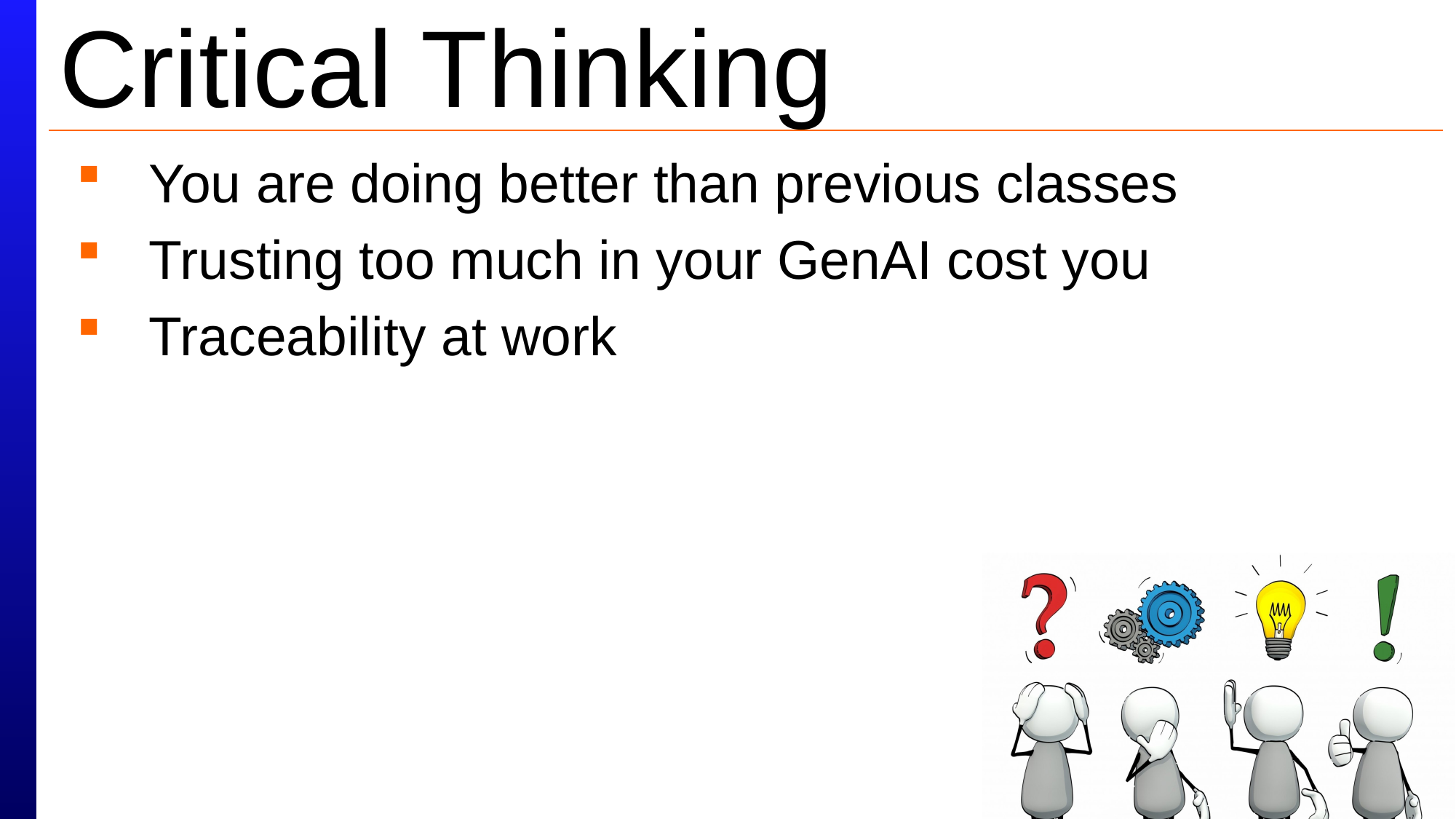

# Critical Thinking
You are doing better than previous classes
Trusting too much in your GenAI cost you
Traceability at work